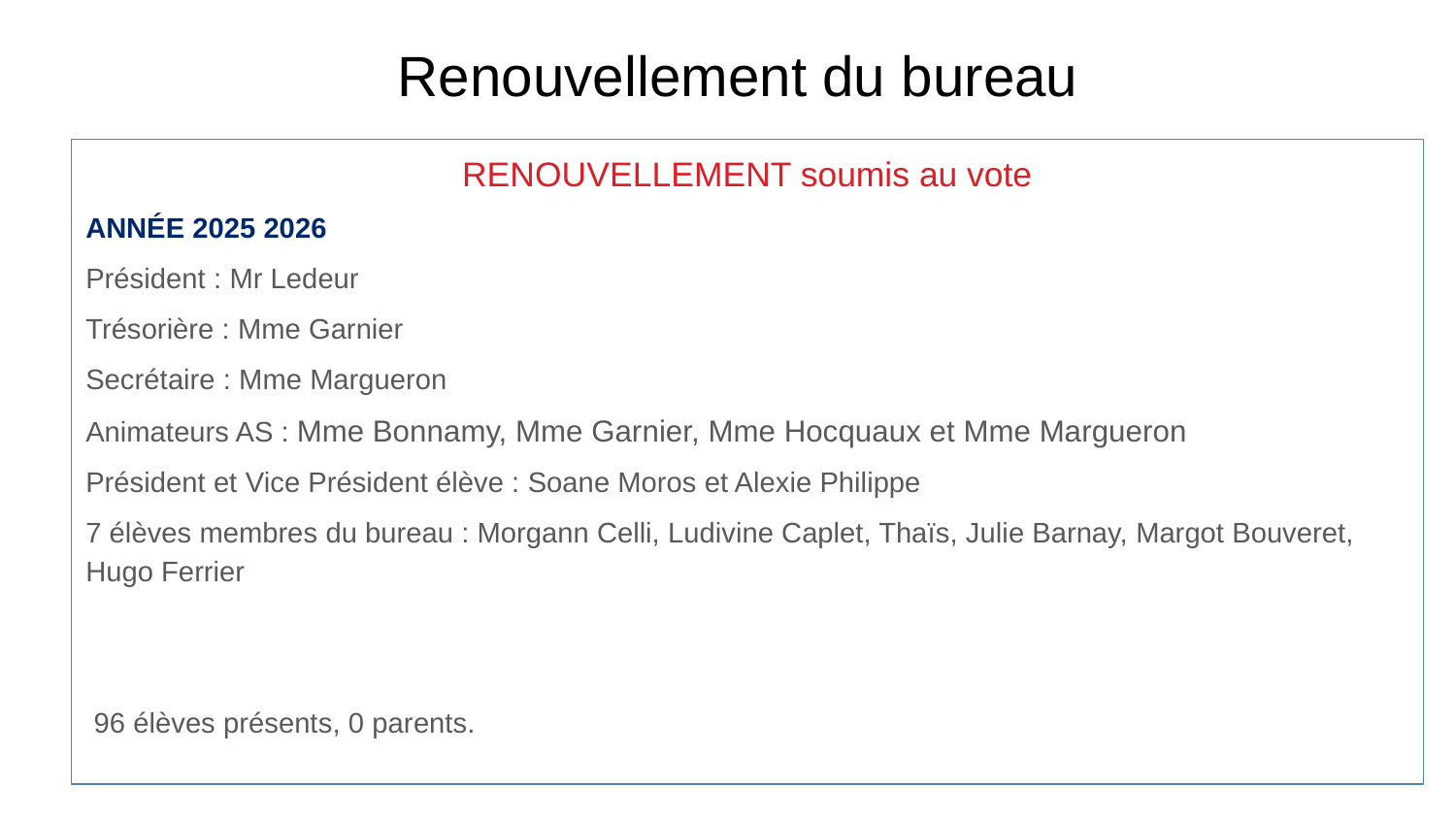

# Renouvellement du bureau
RENOUVELLEMENT soumis au vote
ANNÉE 2025 2026
Président : Mr Ledeur
Trésorière : Mme Garnier
Secrétaire : Mme Margueron
Animateurs AS : Mme Bonnamy, Mme Garnier, Mme Hocquaux et Mme Margueron
Président et Vice Président élève : Soane Moros et Alexie Philippe
7 élèves membres du bureau : Morgann Celli, Ludivine Caplet, Thaïs, Julie Barnay, Margot Bouveret, Hugo Ferrier

 96 élèves présents, 0 parents.